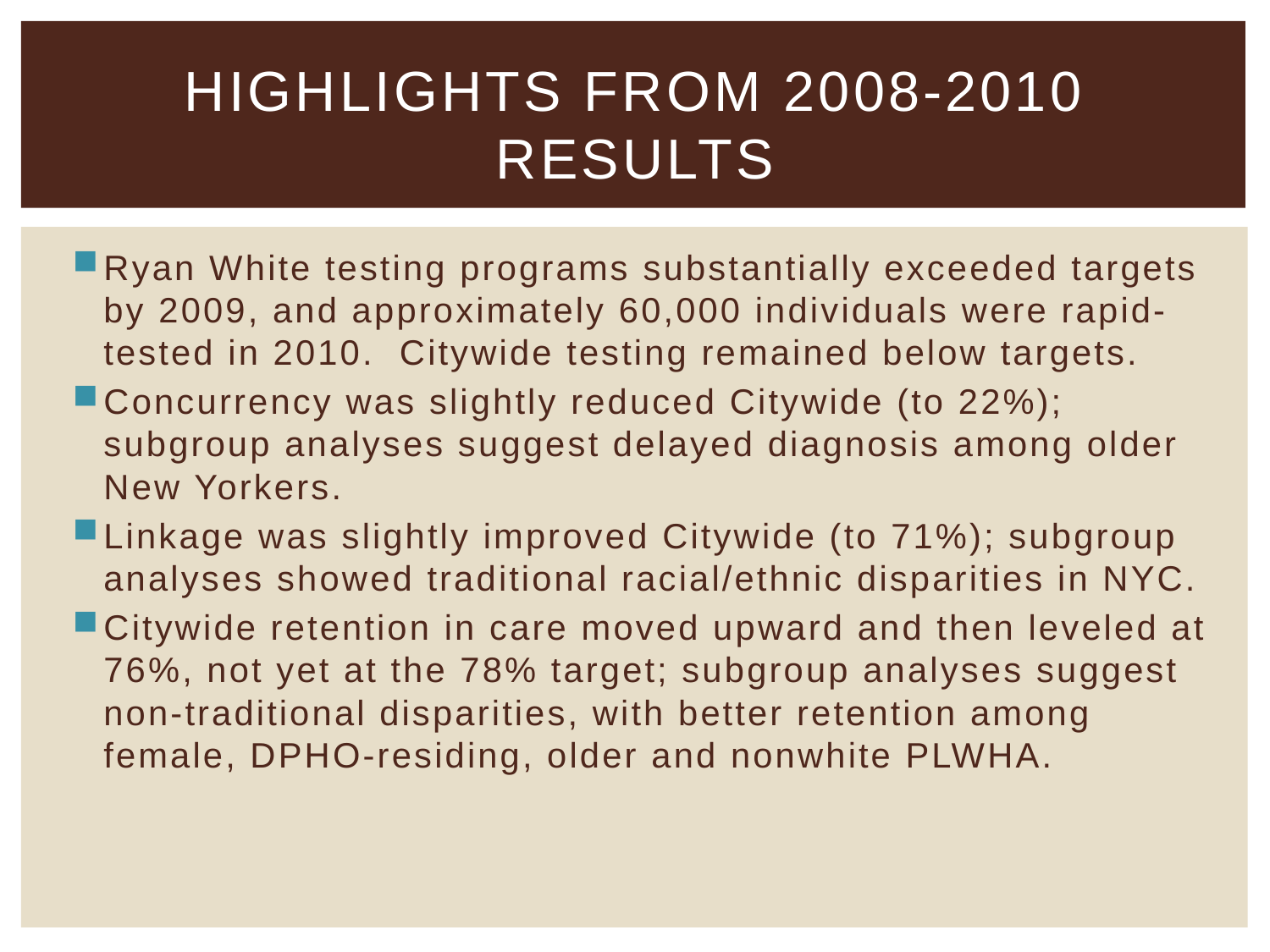

# Highlights from 2008-2010 results
Ryan White testing programs substantially exceeded targets by 2009, and approximately 60,000 individuals were rapid-tested in 2010.  Citywide testing remained below targets.
Concurrency was slightly reduced Citywide (to 22%); subgroup analyses suggest delayed diagnosis among older New Yorkers.
Linkage was slightly improved Citywide (to 71%); subgroup analyses showed traditional racial/ethnic disparities in NYC.
Citywide retention in care moved upward and then leveled at 76%, not yet at the 78% target; subgroup analyses suggest non-traditional disparities, with better retention among female, DPHO-residing, older and nonwhite PLWHA.